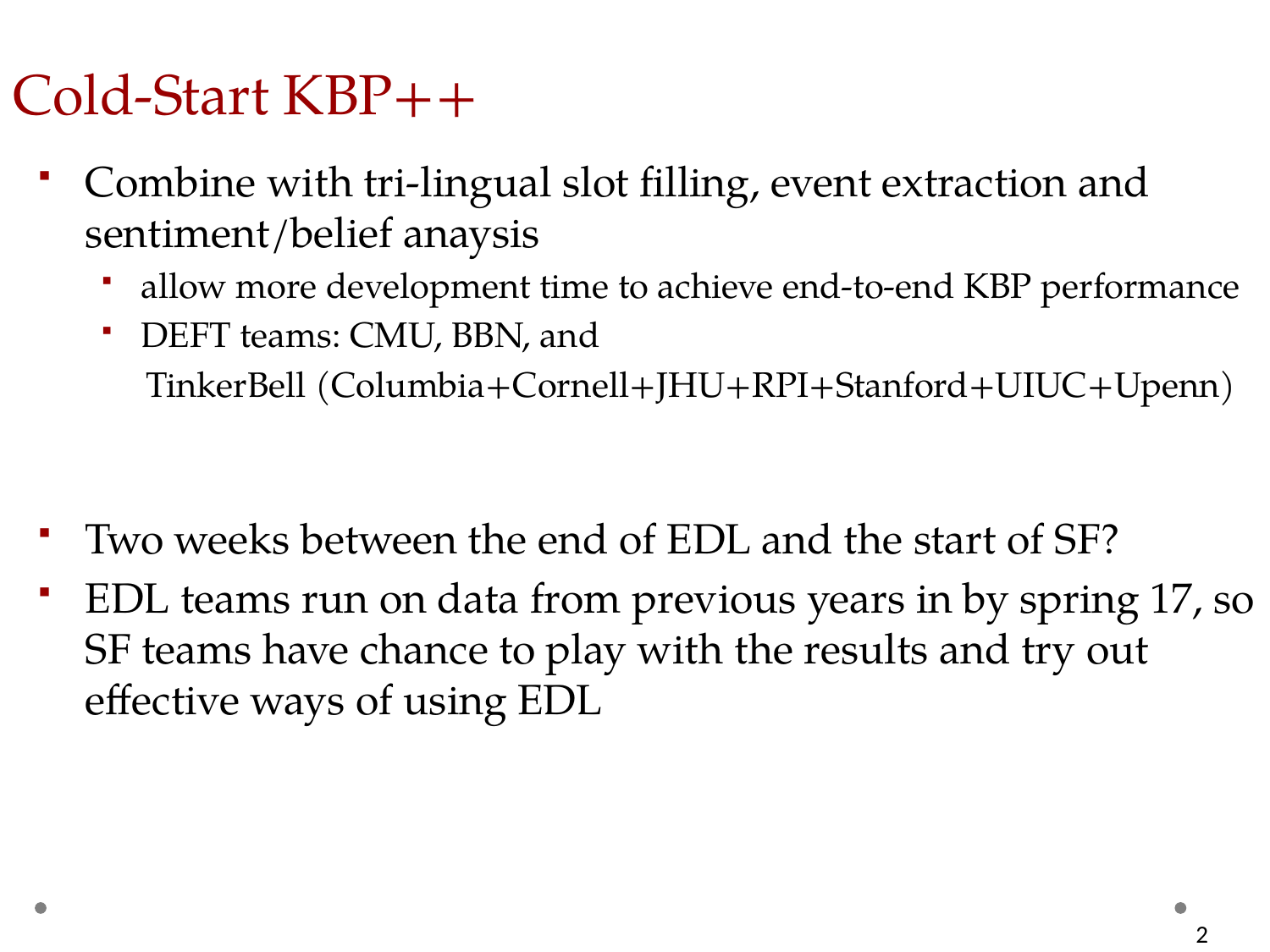

# Cold-Start KBP++
Combine with tri-lingual slot filling, event extraction and sentiment/belief anaysis
allow more development time to achieve end-to-end KBP performance
DEFT teams: CMU, BBN, and
     TinkerBell (Columbia+Cornell+JHU+RPI+Stanford+UIUC+Upenn)

Two weeks between the end of EDL and the start of SF?
EDL teams run on data from previous years in by spring 17, so SF teams have chance to play with the results and try out effective ways of using EDL
2